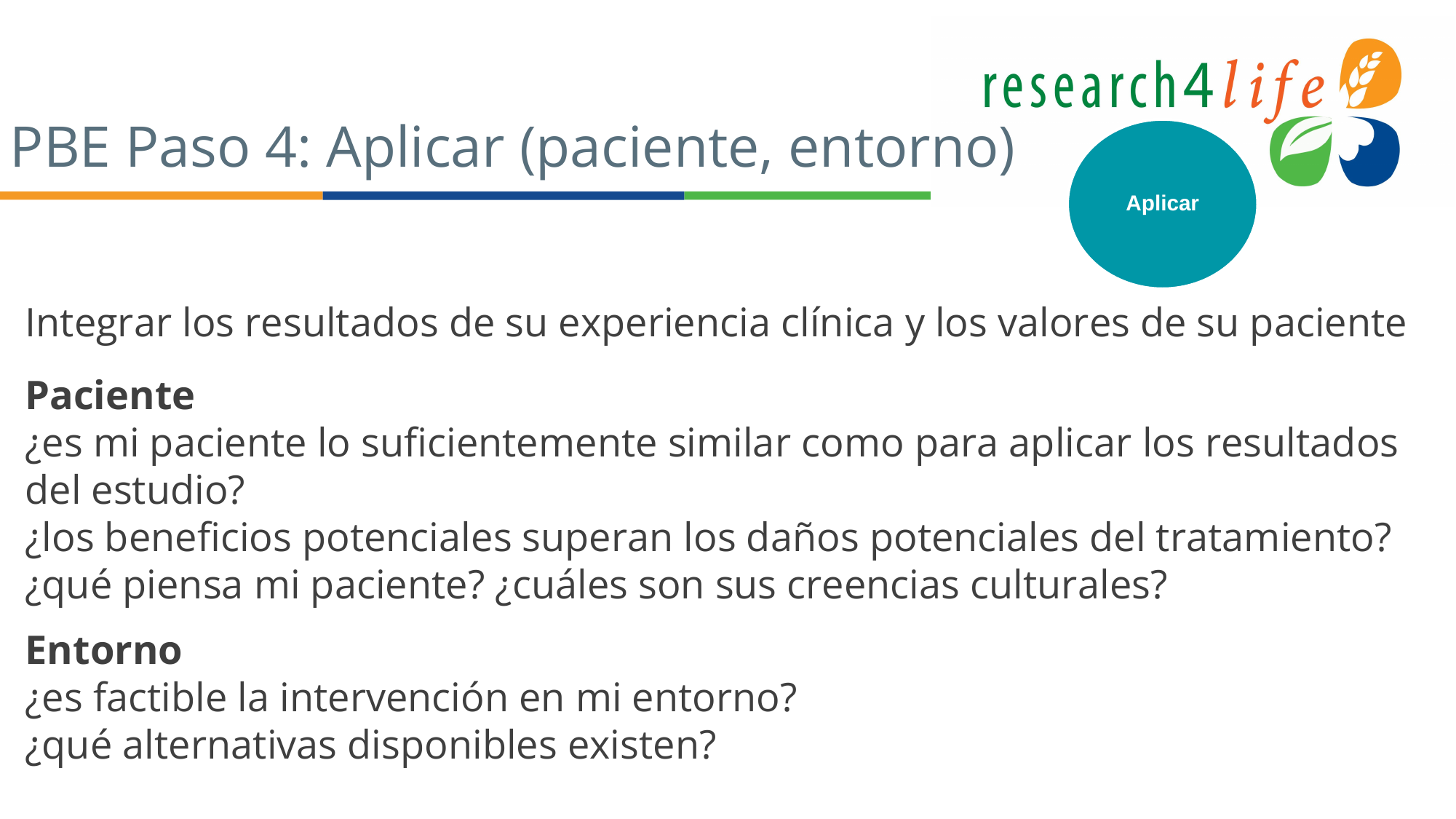

# PBE Paso 4: Aplicar (paciente, entorno)

Aplicar
Integrar los resultados de su experiencia clínica y los valores de su paciente

Paciente
¿es mi paciente lo suficientemente similar como para aplicar los resultados del estudio?
¿los beneficios potenciales superan los daños potenciales del tratamiento?
¿qué piensa mi paciente? ¿cuáles son sus creencias culturales?

Entorno
¿es factible la intervención en mi entorno?
¿qué alternativas disponibles existen?